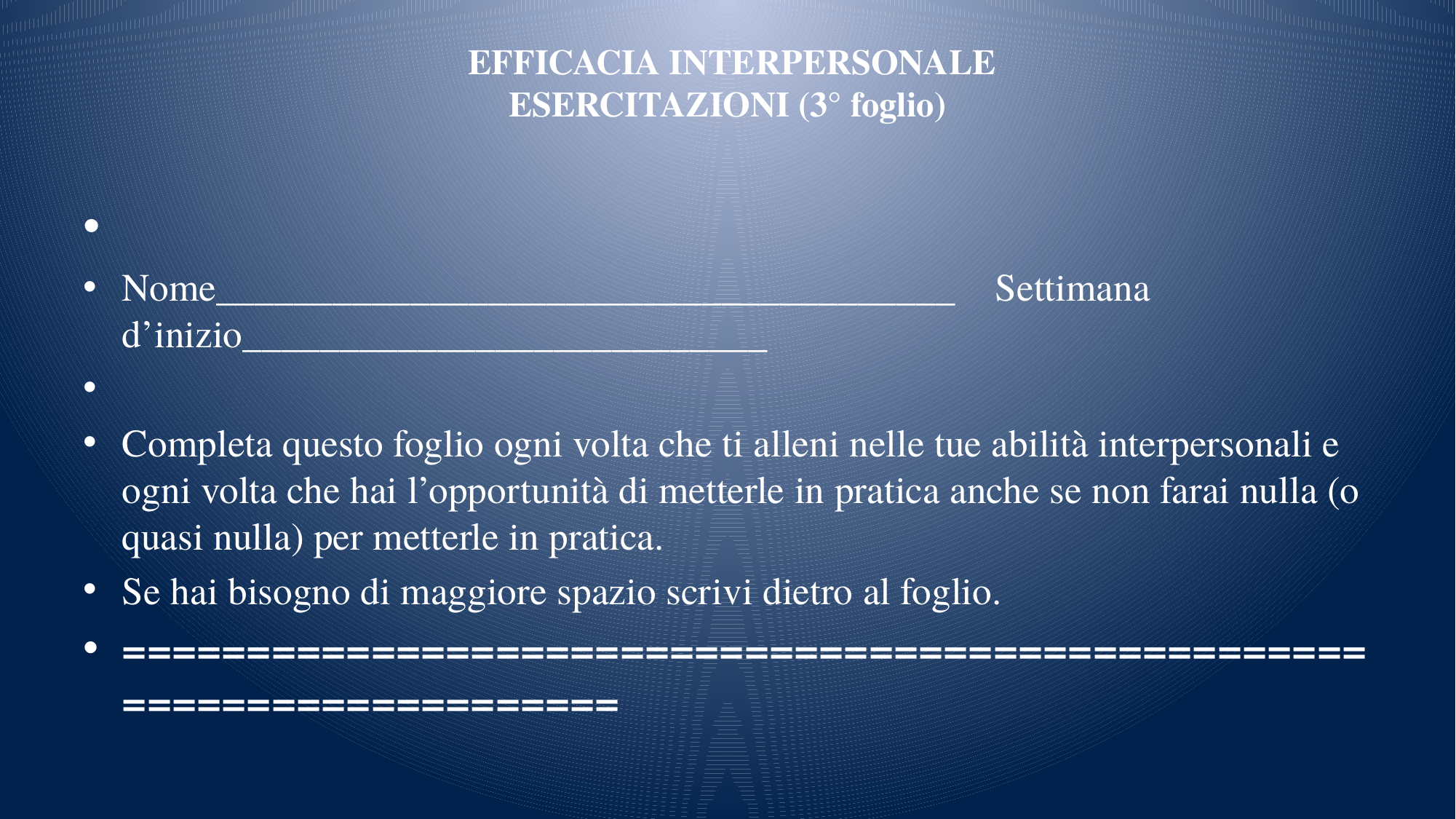

# EFFICACIA INTERPERSONALE ESERCITAZIONI (3° foglio)

Nome______________________________________	Settimana d’inizio___________________________

Completa questo foglio ogni volta che ti alleni nelle tue abilità interpersonali e ogni volta che hai l’opportunità di metterle in pratica anche se non farai nulla (o quasi nulla) per metterle in pratica.
Se hai bisogno di maggiore spazio scrivi dietro al foglio.
======================================================================